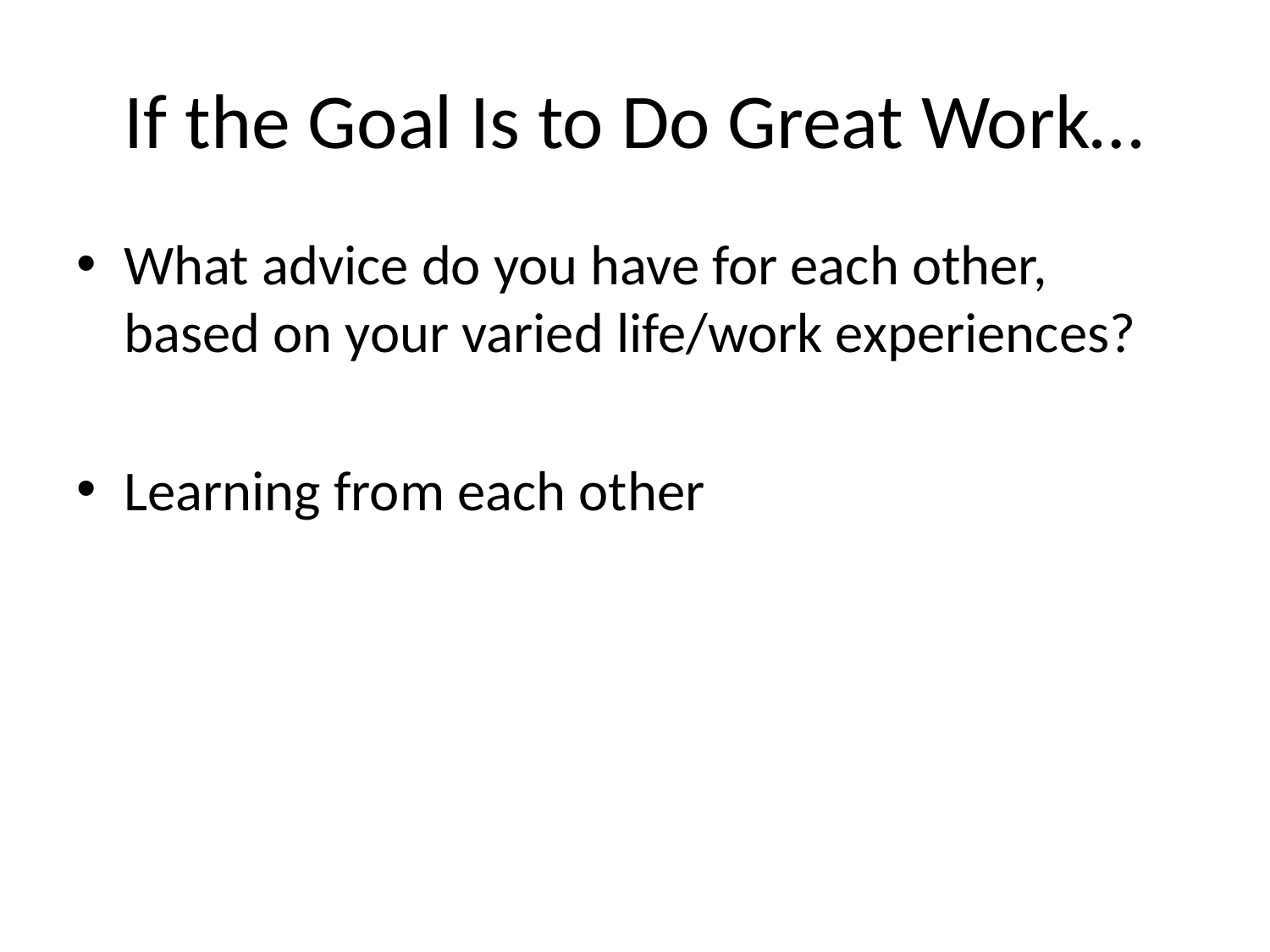

# If the Goal Is to Do Great Work…
What advice do you have for each other, based on your varied life/work experiences?

Learning from each other